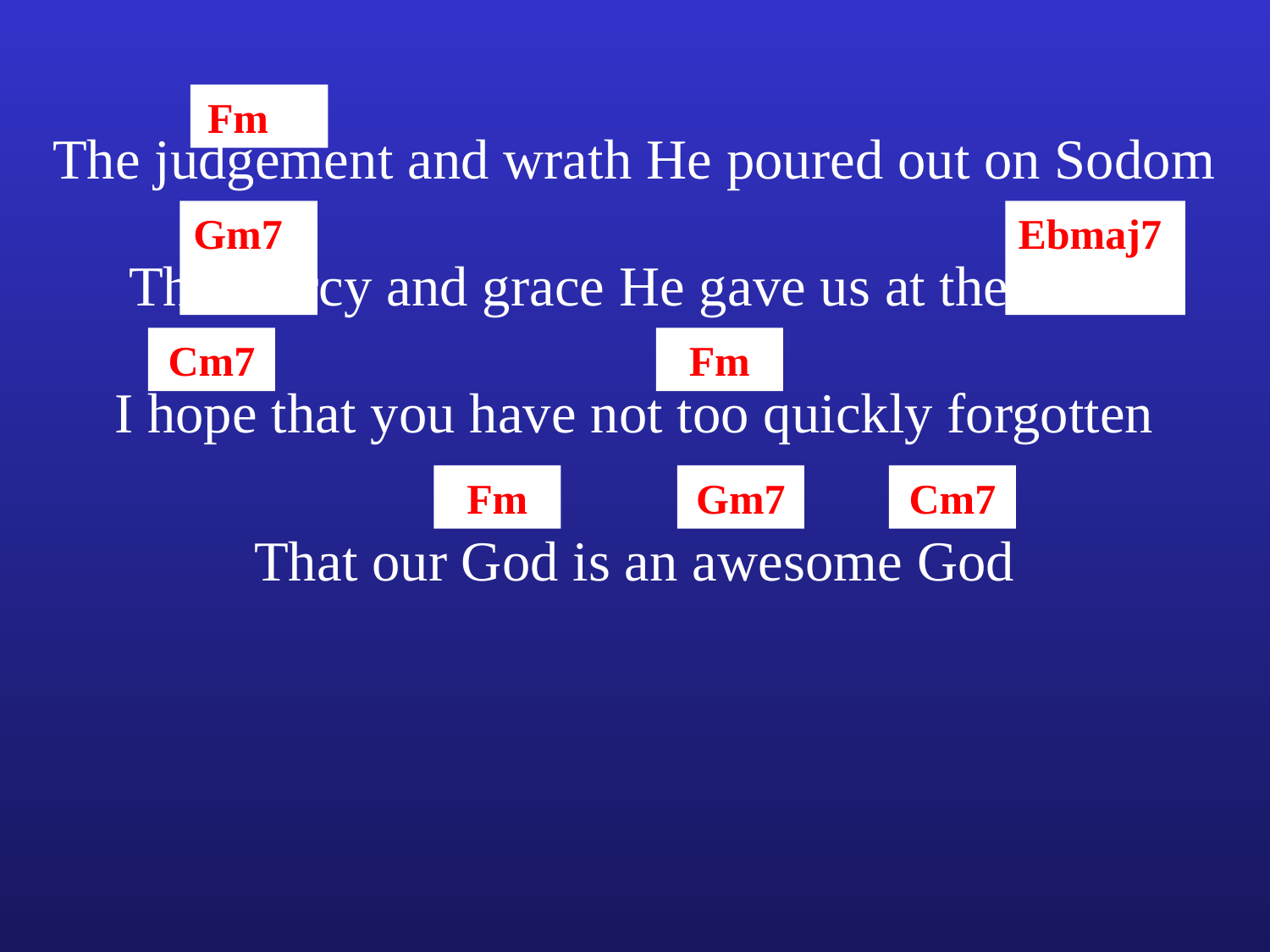

Fm
The judgement and wrath He poured out on Sodom
Gm7
Ebmaj7
The mercy and grace He gave us at the cross
Cm7
Fm
I hope that you have not too quickly forgotten
Fm
Gm7
Cm7
That our God is an awesome God